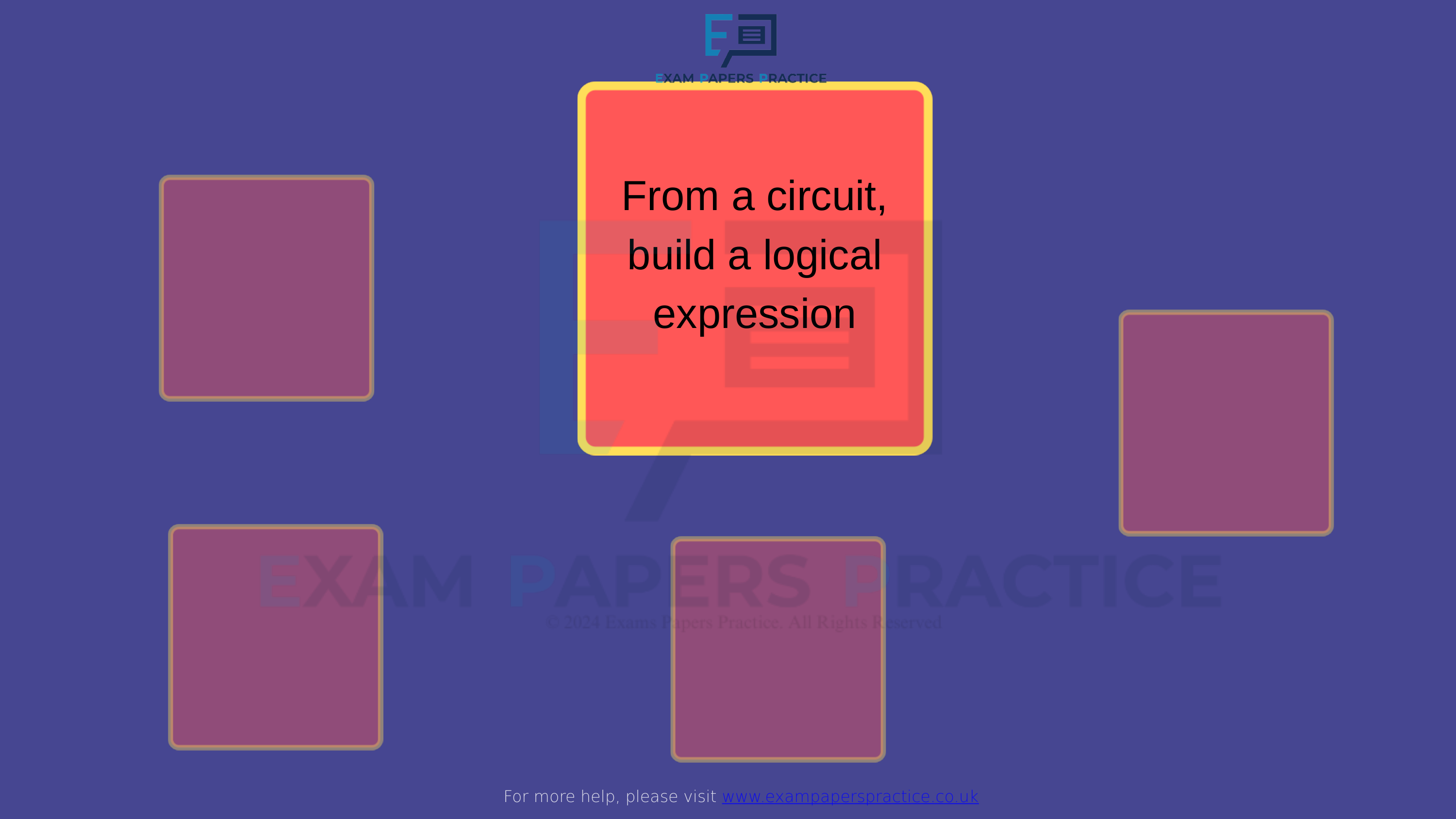

For more help, please visit www.exampaperspractice.co.uk

From a circuit, build a logical expression